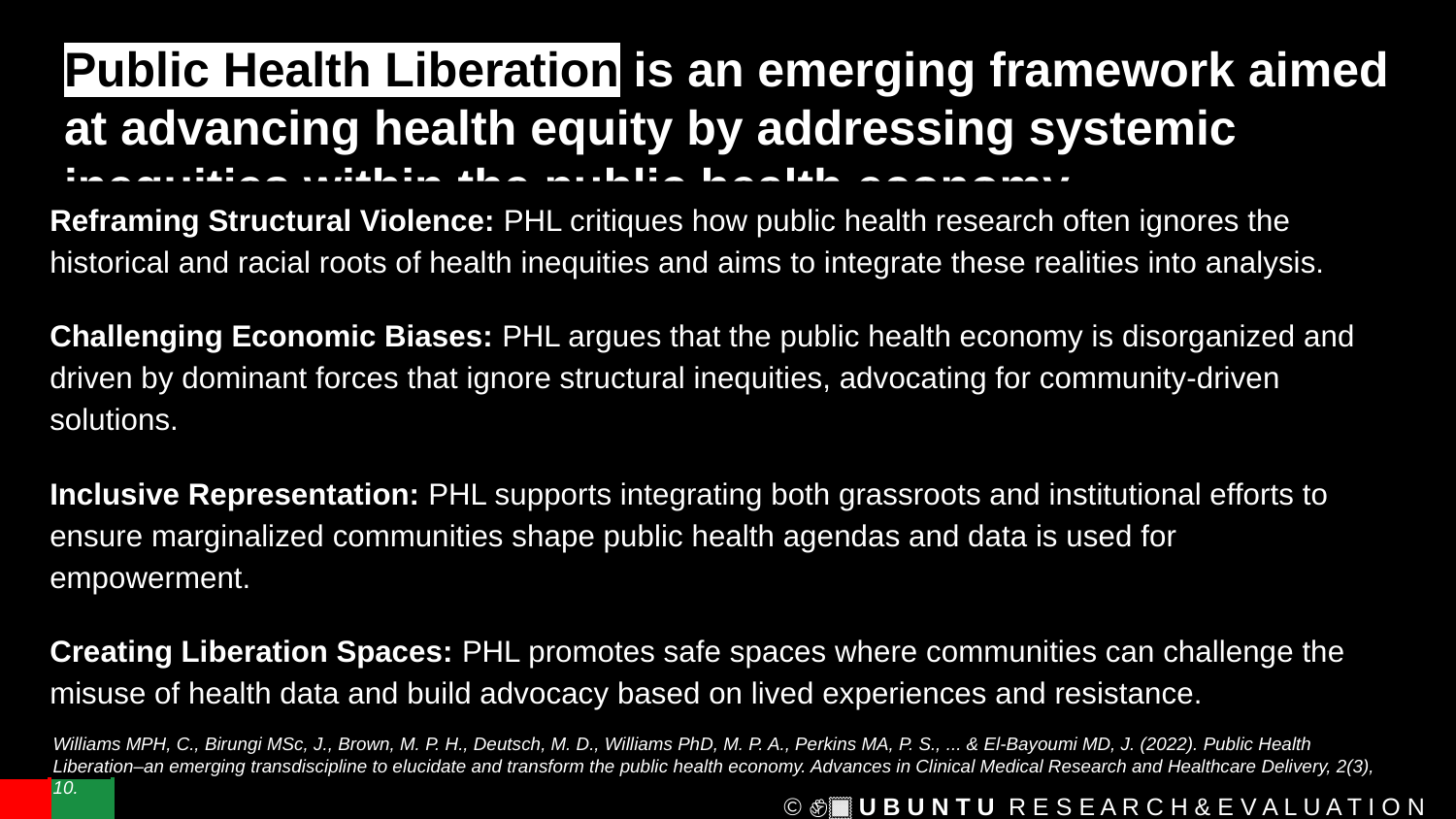

# Public Health Liberation is an emerging framework aimed at advancing health equity by addressing systemic inequities within the public health economy.
Reframing Structural Violence: PHL critiques how public health research often ignores the historical and racial roots of health inequities and aims to integrate these realities into analysis.
Challenging Economic Biases: PHL argues that the public health economy is disorganized and driven by dominant forces that ignore structural inequities, advocating for community-driven solutions.
Inclusive Representation: PHL supports integrating both grassroots and institutional efforts to ensure marginalized communities shape public health agendas and data is used for empowerment.
Creating Liberation Spaces: PHL promotes safe spaces where communities can challenge the misuse of health data and build advocacy based on lived experiences and resistance.

Williams MPH, C., Birungi MSc, J., Brown, M. P. H., Deutsch, M. D., Williams PhD, M. P. A., Perkins MA, P. S., ... & El-Bayoumi MD, J. (2022). Public Health Liberation–an emerging transdiscipline to elucidate and transform the public health economy. Advances in Clinical Medical Research and Healthcare Delivery, 2(3), 10.